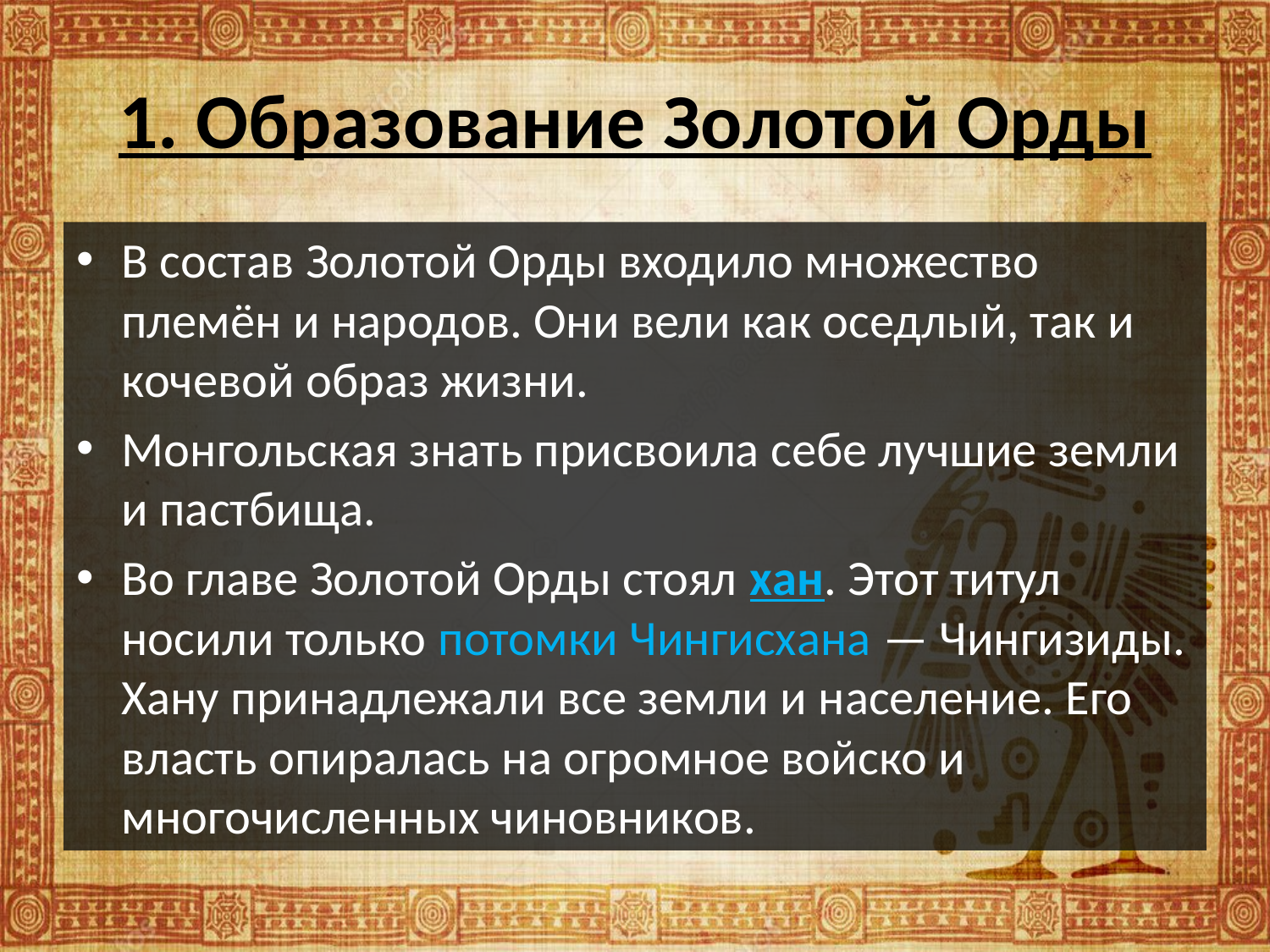

# 1. Образование Золотой Орды
В состав Золотой Орды входило множество племён и народов. Они вели как оседлый, так и кочевой образ жизни.
Монгольская знать присвоила себе лучшие земли и пастбища.
Во главе Золотой Орды стоял хан. Этот титул носили только потомки Чингисхана — Чингизиды. Хану принадлежали все земли и население. Его власть опиралась на огромное войско и многочисленных чиновников.